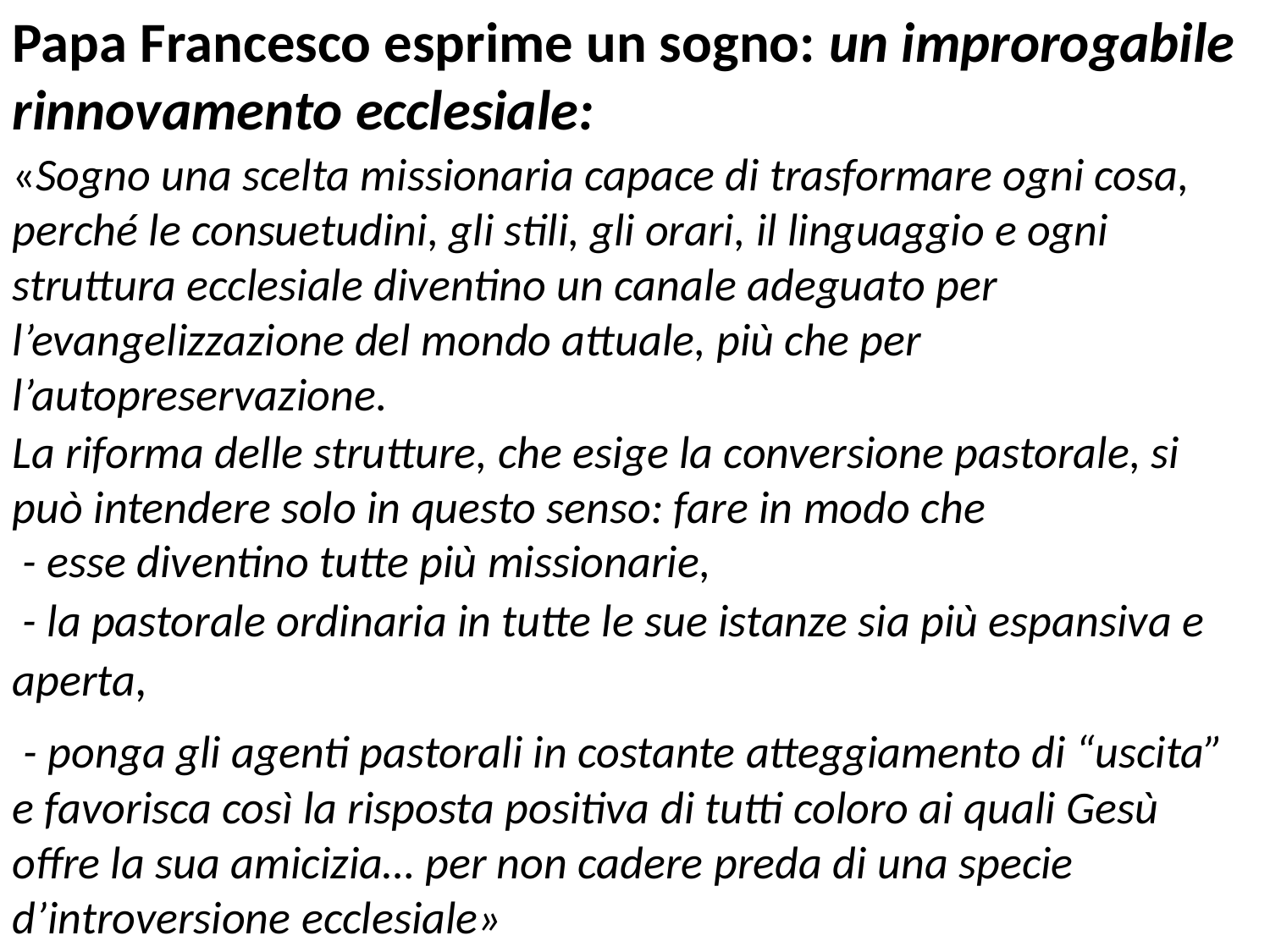

Papa Francesco esprime un sogno: un improrogabile rinnovamento ecclesiale:
«Sogno una scelta missionaria capace di trasformare ogni cosa, perché le consuetudini, gli stili, gli orari, il linguaggio e ogni struttura ecclesiale diventino un canale adeguato per l’evangelizzazione del mondo attuale, più che per l’autopreservazione.
La riforma delle strutture, che esige la conversione pastorale, si può intendere solo in questo senso: fare in modo che
 - esse diventino tutte più missionarie,
 - la pastorale ordinaria in tutte le sue istanze sia più espansiva e aperta,
 - ponga gli agenti pastorali in costante atteggiamento di “uscita” e favorisca così la risposta positiva di tutti coloro ai quali Gesù offre la sua amicizia… per non cadere preda di una specie d’introversione ecclesiale»